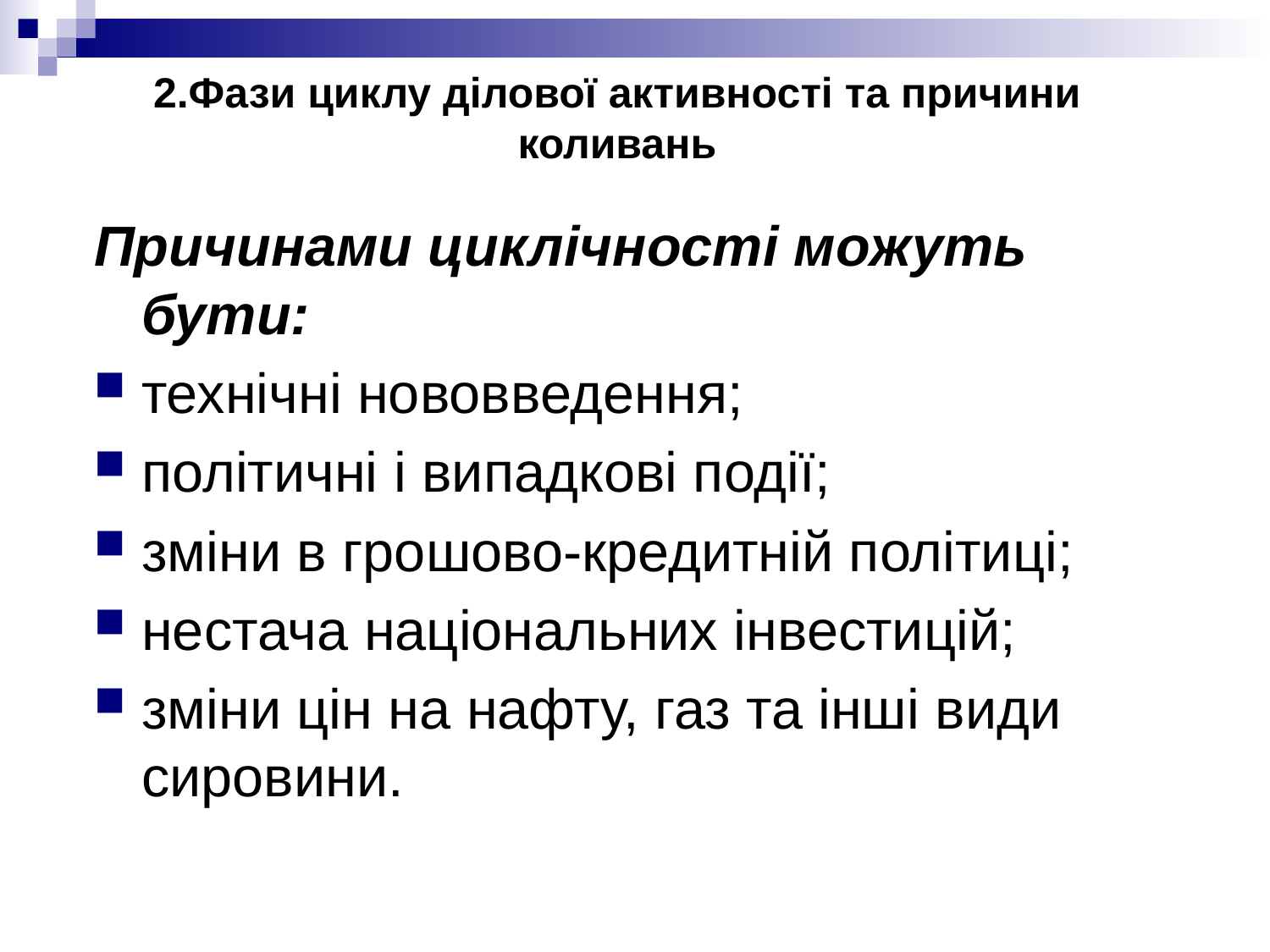

#
2.Фази циклу ділової активності та причини коливань
Причинами циклічності можуть бути:
технічні нововведення;
політичні і випадкові події;
зміни в грошово-кредитній політиці;
нестача національних інвестицій;
зміни цін на нафту, газ та інші види сировини.